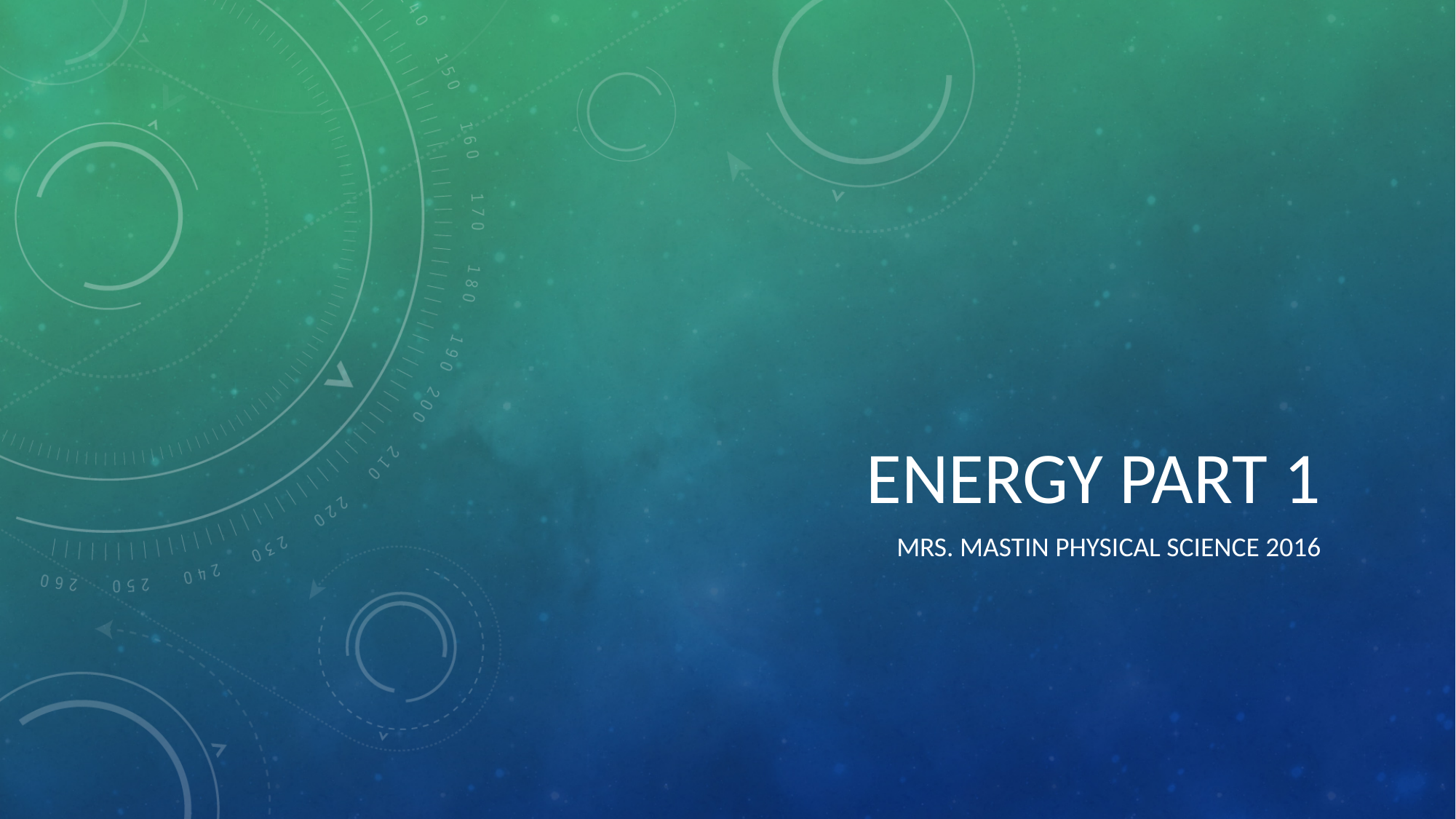

# ENERGY PART 1
MRS. MASTIN PHYSICAL SCIENCE 2016